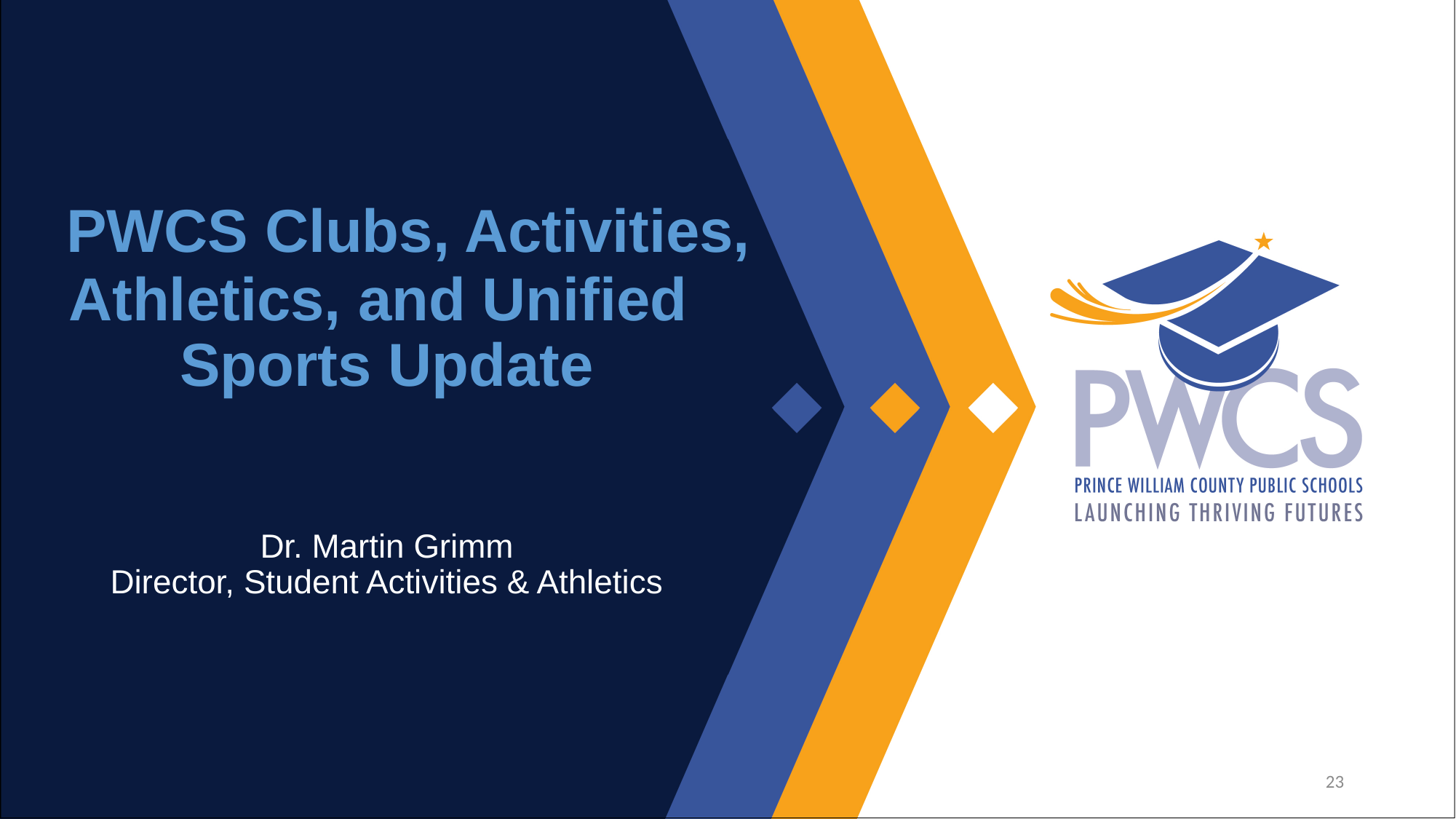

PWCS Clubs, Activities,
Athletics, and Unified
Sports Update

Dr. Martin Grimm
Director, Student Activities & Athletics
23